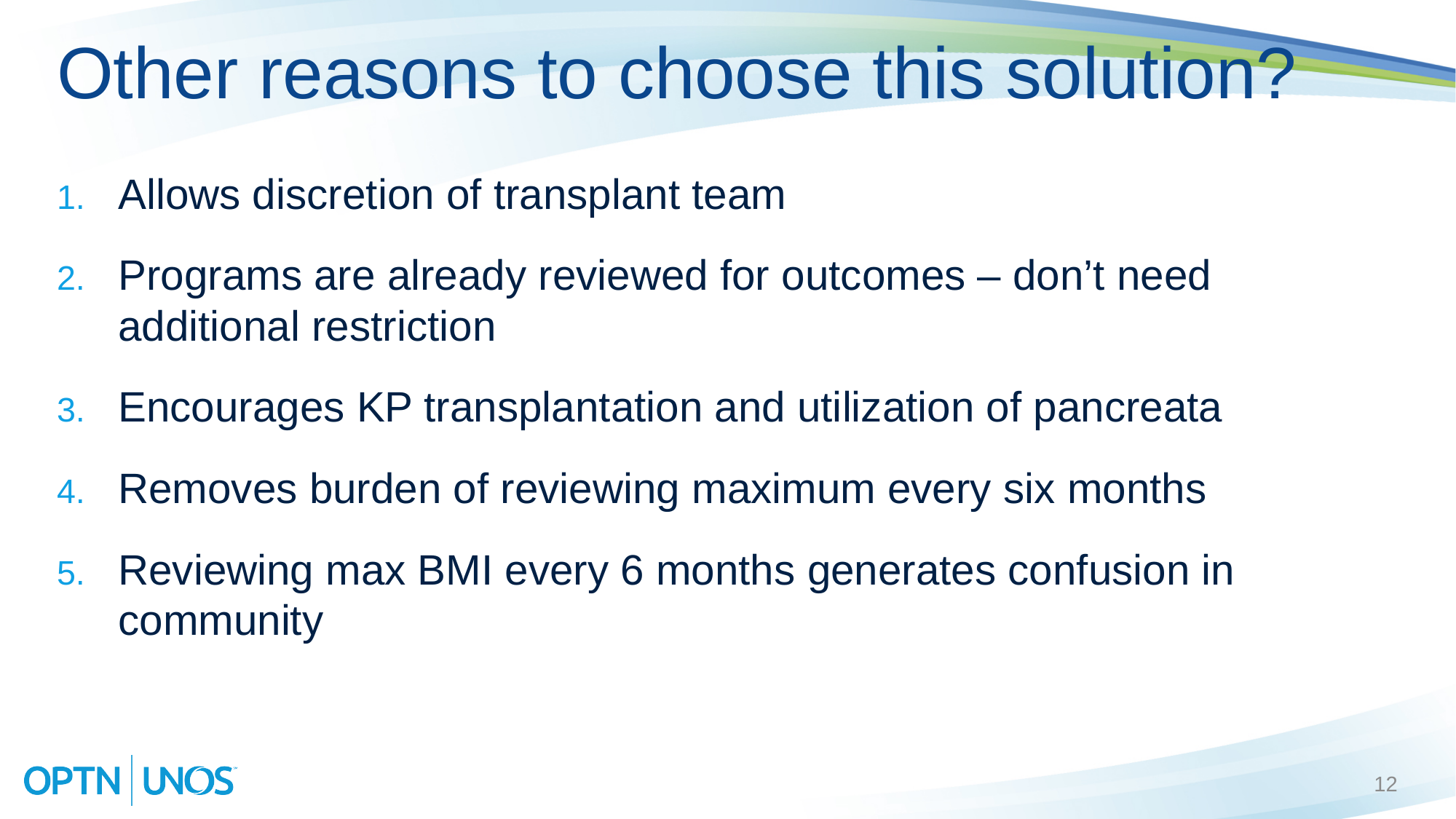

# Other reasons to choose this solution?
Allows discretion of transplant team
Programs are already reviewed for outcomes – don’t need additional restriction
Encourages KP transplantation and utilization of pancreata
Removes burden of reviewing maximum every six months
Reviewing max BMI every 6 months generates confusion in community

12